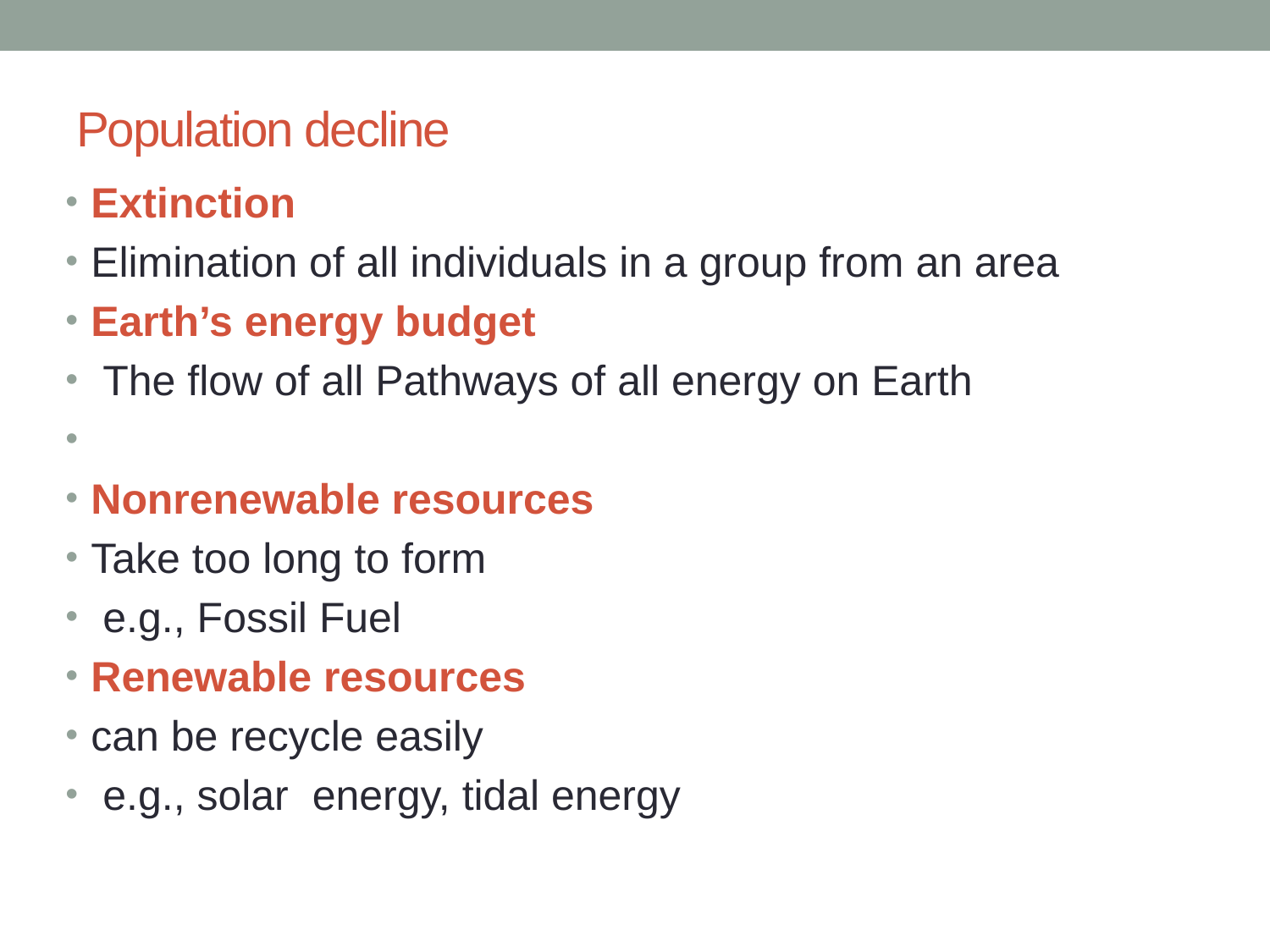

# Population decline
Extinction
Elimination of all individuals in a group from an area
Earth’s energy budget
 The flow of all Pathways of all energy on Earth

Nonrenewable resources
Take too long to form
 e.g., Fossil Fuel
Renewable resources
can be recycle easily
 e.g., solar  energy, tidal energy